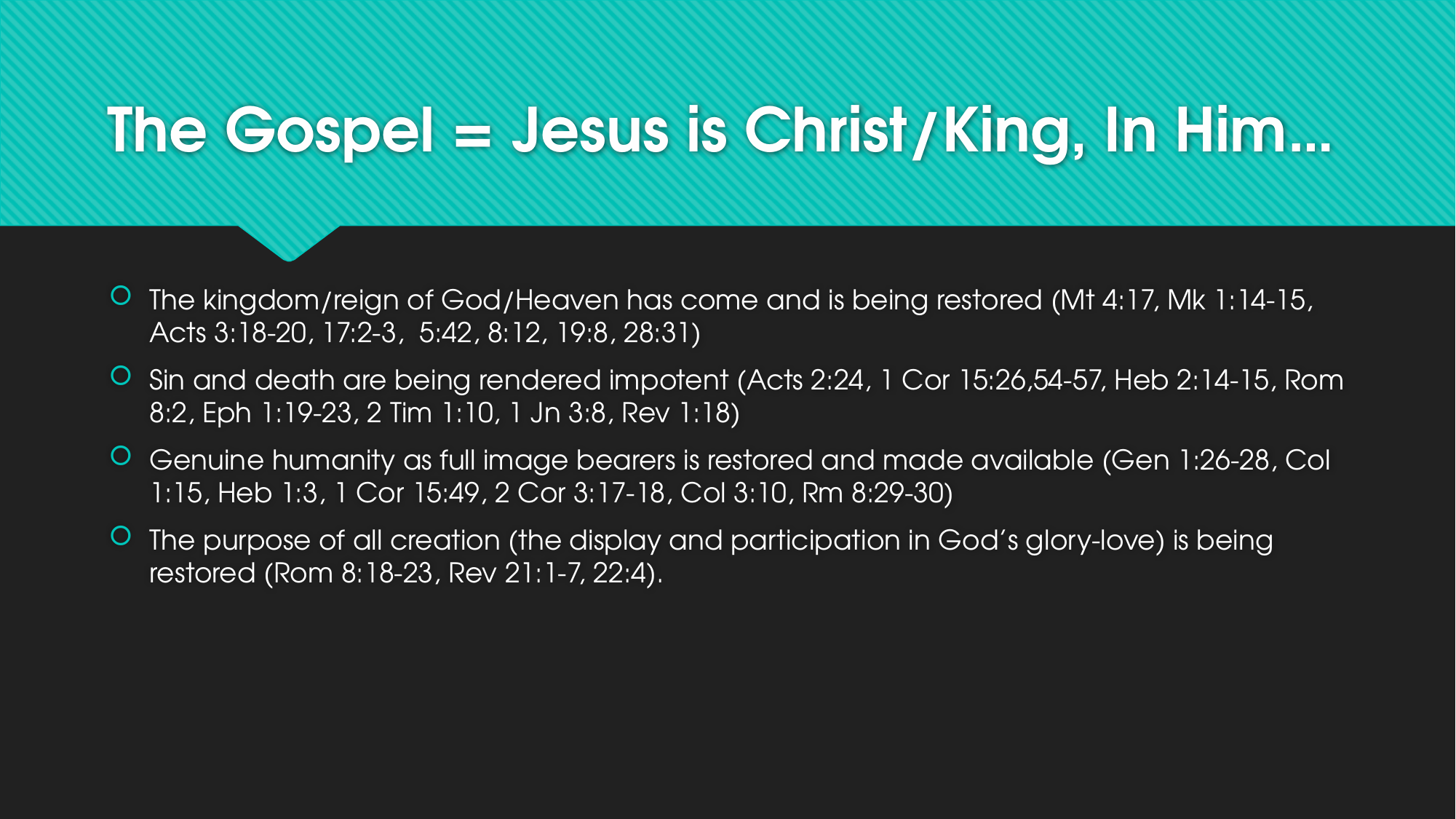

# The Gospel = Jesus is Christ/King, In Him…
The kingdom/reign of God/Heaven has come and is being restored (Mt 4:17, Mk 1:14-15, Acts 3:18-20, 17:2-3,  5:42, 8:12, 19:8, 28:31)
Sin and death are being rendered impotent (Acts 2:24, 1 Cor 15:26,54-57, Heb 2:14-15, Rom 8:2, Eph 1:19-23, 2 Tim 1:10, 1 Jn 3:8, Rev 1:18)
Genuine humanity as full image bearers is restored and made available (Gen 1:26-28, Col 1:15, Heb 1:3, 1 Cor 15:49, 2 Cor 3:17-18, Col 3:10, Rm 8:29-30)
The purpose of all creation (the display and participation in God’s glory-love) is being restored (Rom 8:18-23, Rev 21:1-7, 22:4).